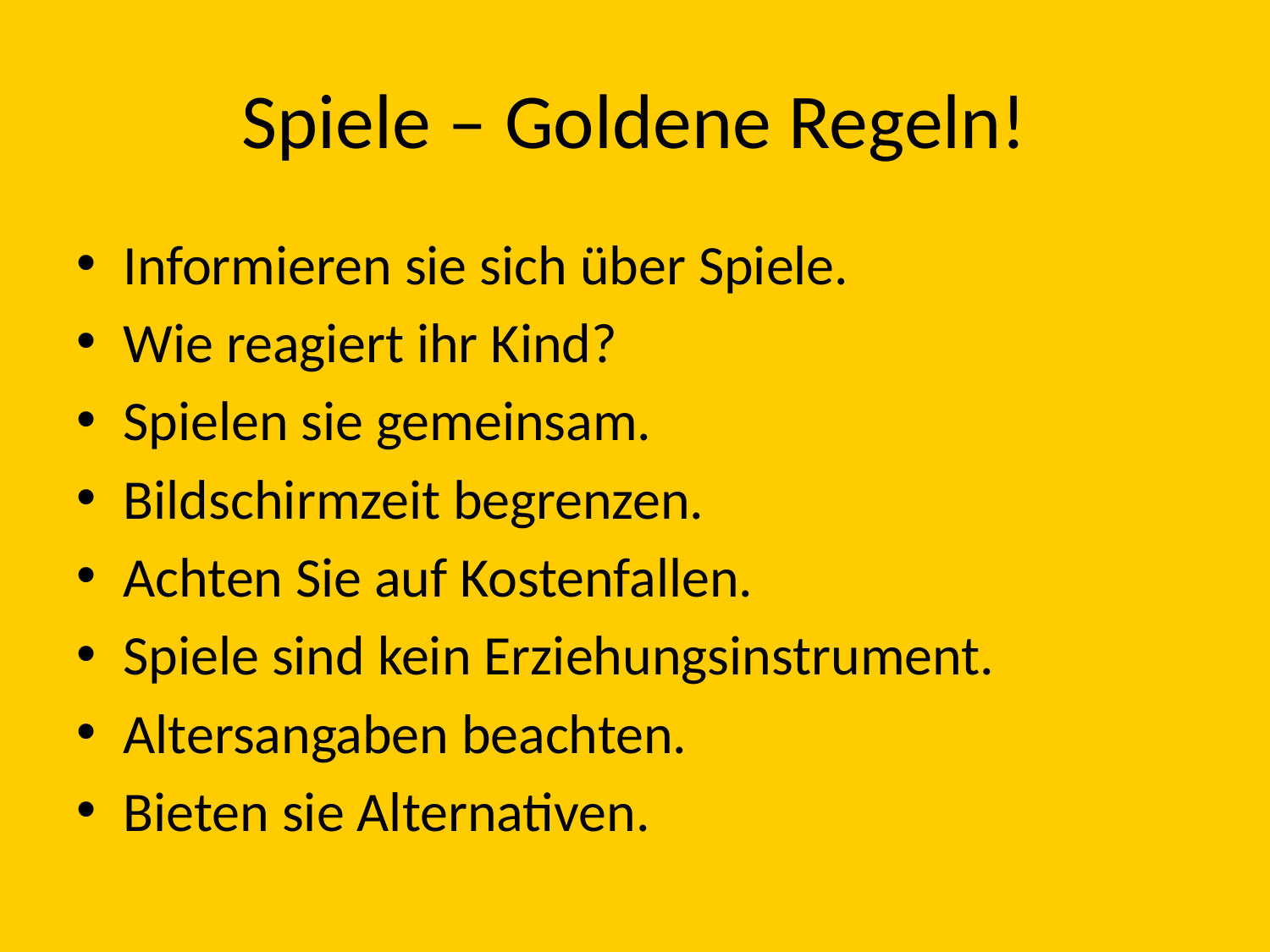

# Spiele – Goldene Regeln!
Informieren sie sich über Spiele.
Wie reagiert ihr Kind?
Spielen sie gemeinsam.
Bildschirmzeit begrenzen.
Achten Sie auf Kostenfallen.
Spiele sind kein Erziehungsinstrument.
Altersangaben beachten.
Bieten sie Alternativen.